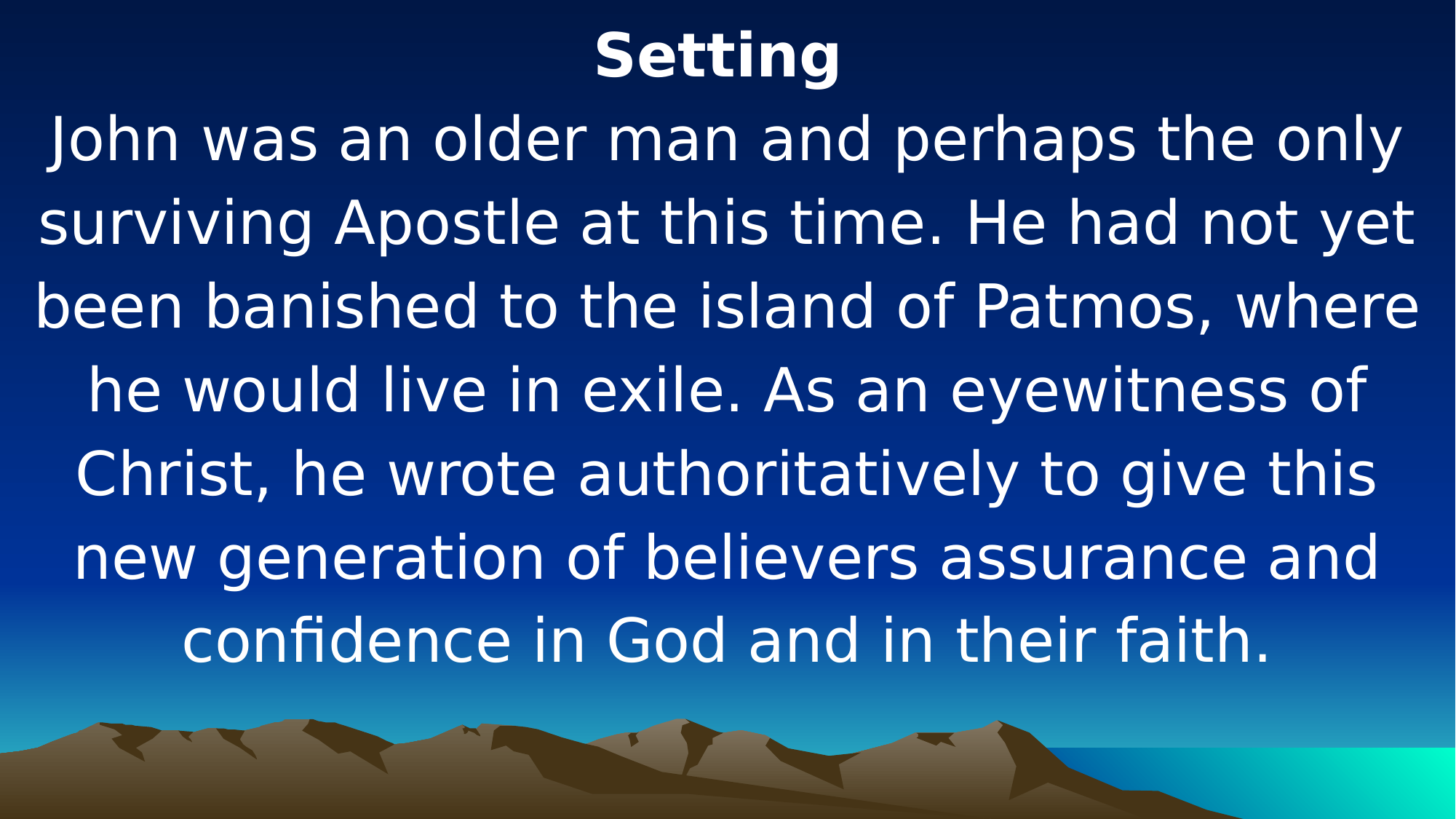

Setting
John was an older man and perhaps the only surviving Apostle at this time. He had not yet been banished to the island of Patmos, where he would live in exile. As an eyewitness of Christ, he wrote authoritatively to give this new generation of believers assurance and confidence in God and in their faith.